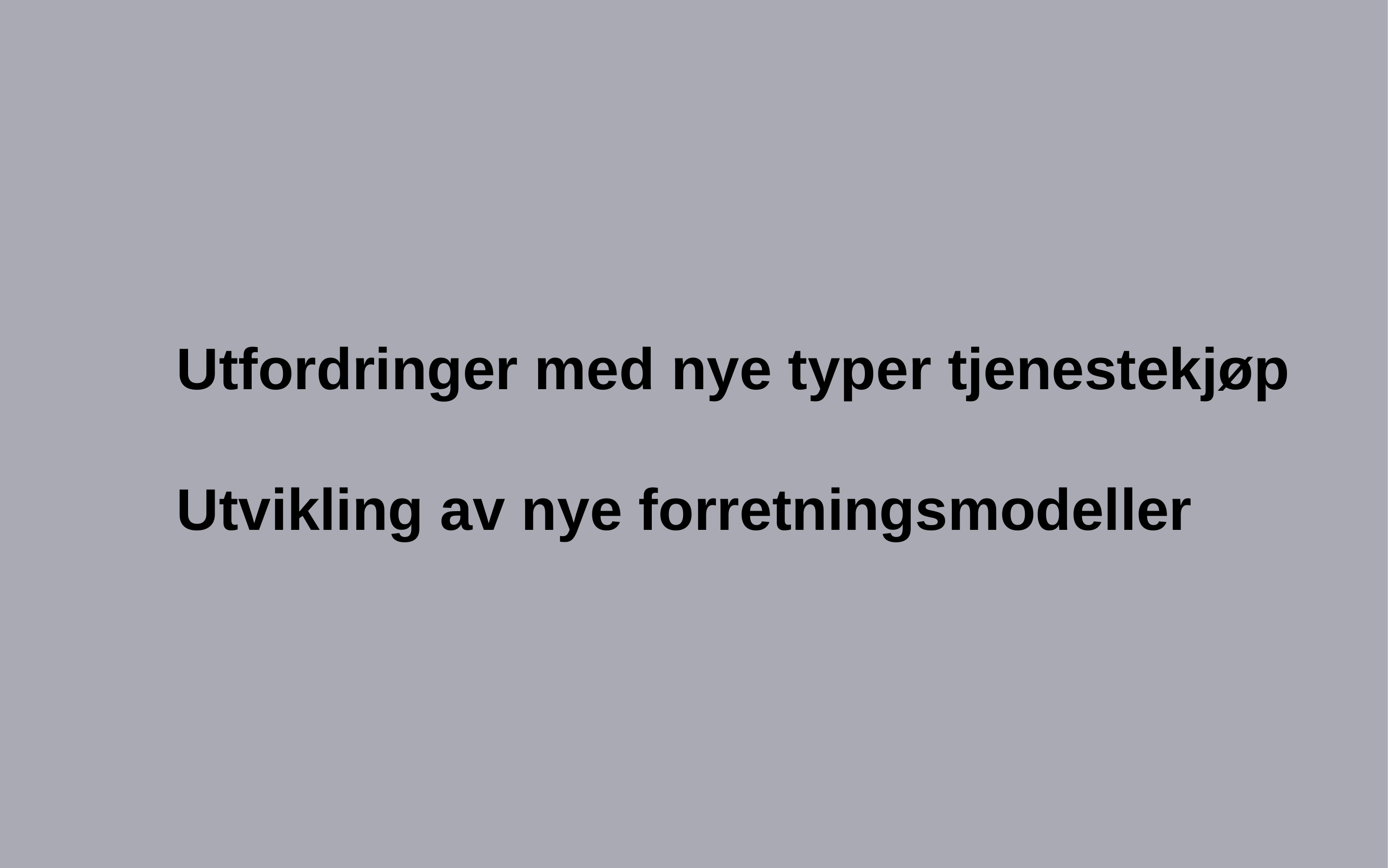

Utfordringer med nye typer tjenestekjøp
Utvikling av nye forretningsmodeller